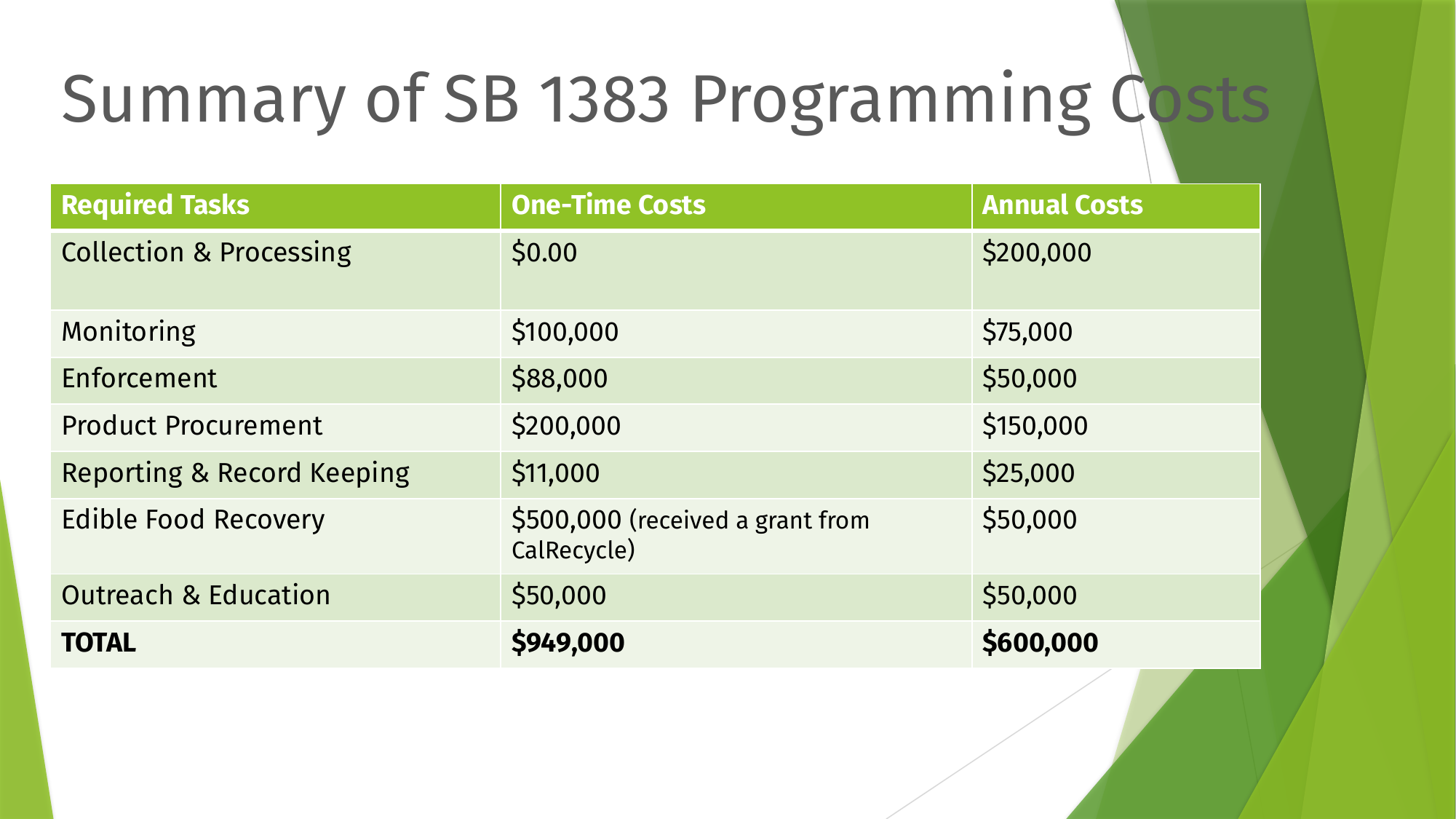

# Summary of SB 1383 Programming Costs
| Required Tasks | One-Time Costs | Annual Costs |
| --- | --- | --- |
| Collection & Processing | $0.00 | $200,000 |
| Monitoring | $100,000 | $75,000 |
| Enforcement | $88,000 | $50,000 |
| Product Procurement | $200,000 | $150,000 |
| Reporting & Record Keeping | $11,000 | $25,000 |
| Edible Food Recovery | $500,000 (received a grant from CalRecycle) | $50,000 |
| Outreach & Education | $50,000 | $50,000 |
| TOTAL | $949,000 | $600,000 |